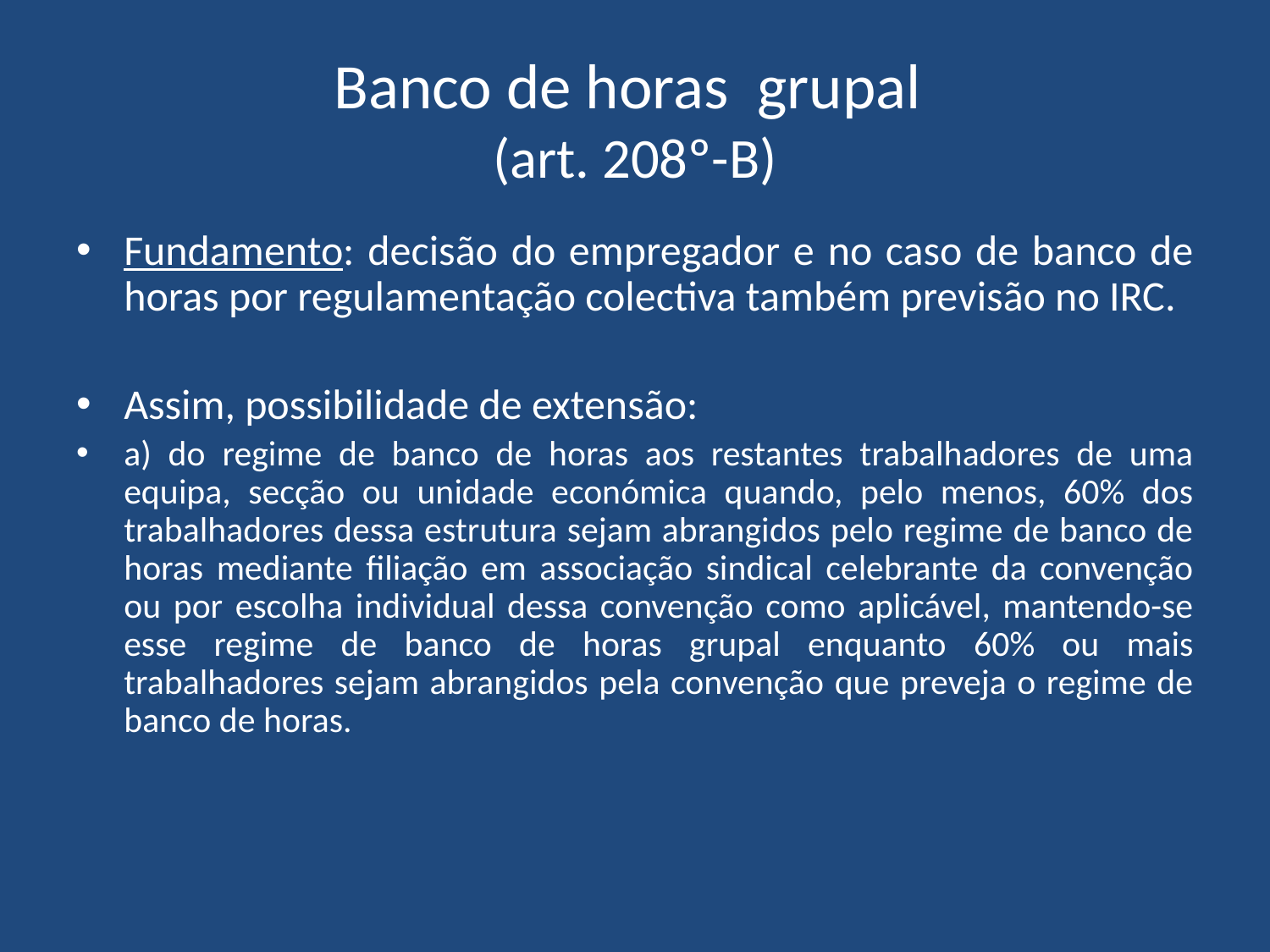

# Banco de horas  grupal (art. 208º-B)
Fundamento: decisão do empregador e no caso de banco de horas por regulamentação colectiva também previsão no IRC.

Assim, possibilidade de extensão:
a) do regime de banco de horas aos restantes trabalhadores de uma equipa, secção ou unidade económica quando, pelo menos, 60% dos trabalhadores dessa estrutura sejam abrangidos pelo regime de banco de horas mediante filiação em associação sindical celebrante da convenção ou por escolha individual dessa convenção como aplicável, mantendo-se esse regime de banco de horas grupal enquanto 60% ou mais trabalhadores sejam abrangidos pela convenção que preveja o regime de banco de horas.